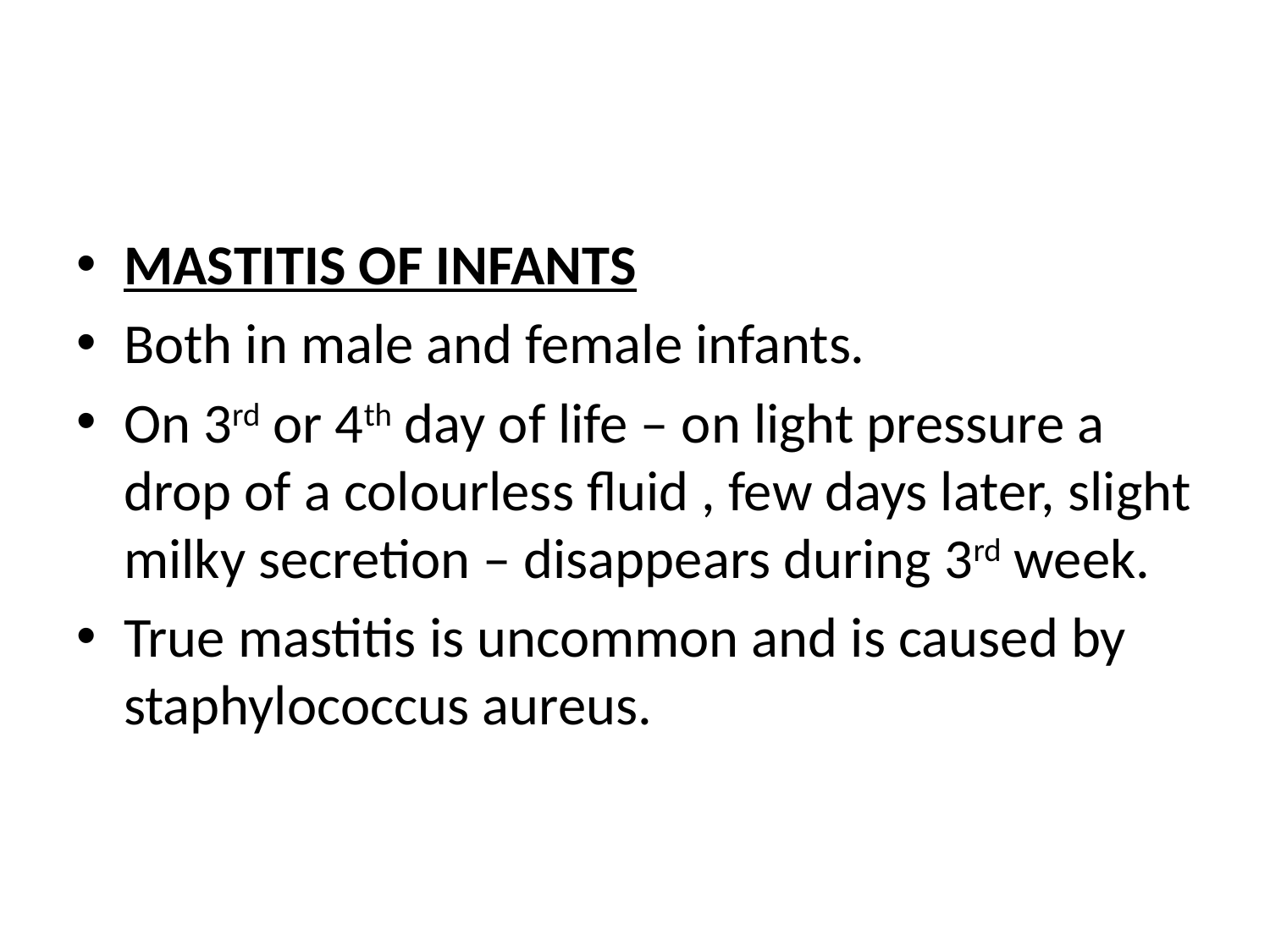

#
MASTITIS OF INFANTS
Both in male and female infants.
On 3rd or 4th day of life – on light pressure a drop of a colourless fluid , few days later, slight milky secretion – disappears during 3rd week.
True mastitis is uncommon and is caused by staphylococcus aureus.